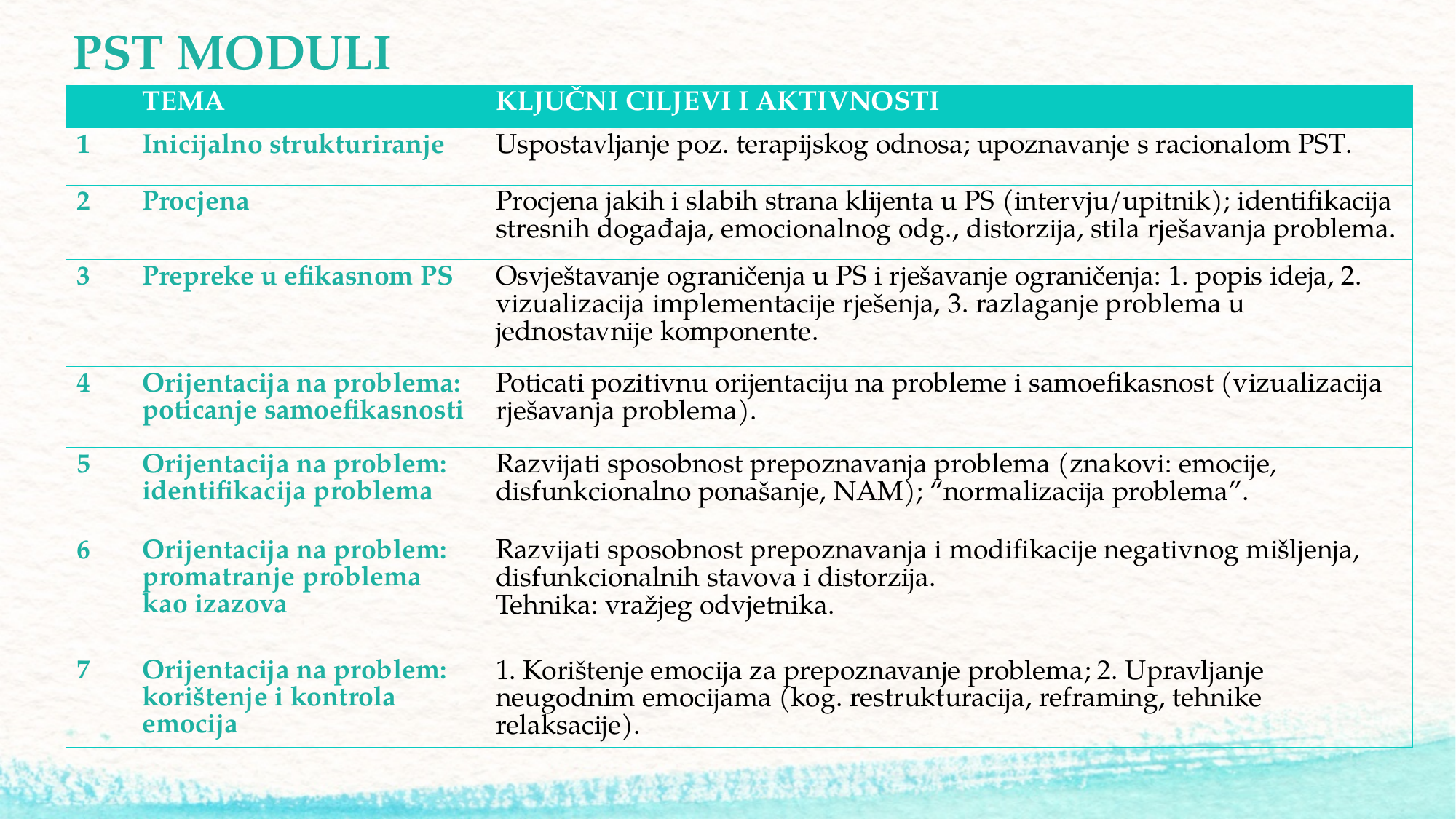

# PST MODULI
|  | TEMA | KLJUČNI CILJEVI I AKTIVNOSTI |
| --- | --- | --- |
| 1 | Inicijalno strukturiranje | Uspostavljanje poz. terapijskog odnosa; upoznavanje s racionalom PST. |
| 2 | Procjena | Procjena jakih i slabih strana klijenta u PS (intervju/upitnik); identifikacija stresnih događaja, emocionalnog odg., distorzija, stila rješavanja problema. |
| 3 | Prepreke u efikasnom PS | Osvještavanje ograničenja u PS i rješavanje ograničenja: 1. popis ideja, 2. vizualizacija implementacije rješenja, 3. razlaganje problema u jednostavnije komponente. |
| 4 | Orijentacija na problema: poticanje samoefikasnosti | Poticati pozitivnu orijentaciju na probleme i samoefikasnost (vizualizacija rješavanja problema). |
| 5 | Orijentacija na problem: identifikacija problema | Razvijati sposobnost prepoznavanja problema (znakovi: emocije, disfunkcionalno ponašanje, NAM); “normalizacija problema”. |
| 6 | Orijentacija na problem: promatranje problema kao izazova | Razvijati sposobnost prepoznavanja i modifikacije negativnog mišljenja, disfunkcionalnih stavova i distorzija. Tehnika: vražjeg odvjetnika. |
| 7 | Orijentacija na problem: korištenje i kontrola emocija | 1. Korištenje emocija za prepoznavanje problema; 2. Upravljanje neugodnim emocijama (kog. restrukturacija, reframing, tehnike relaksacije). |